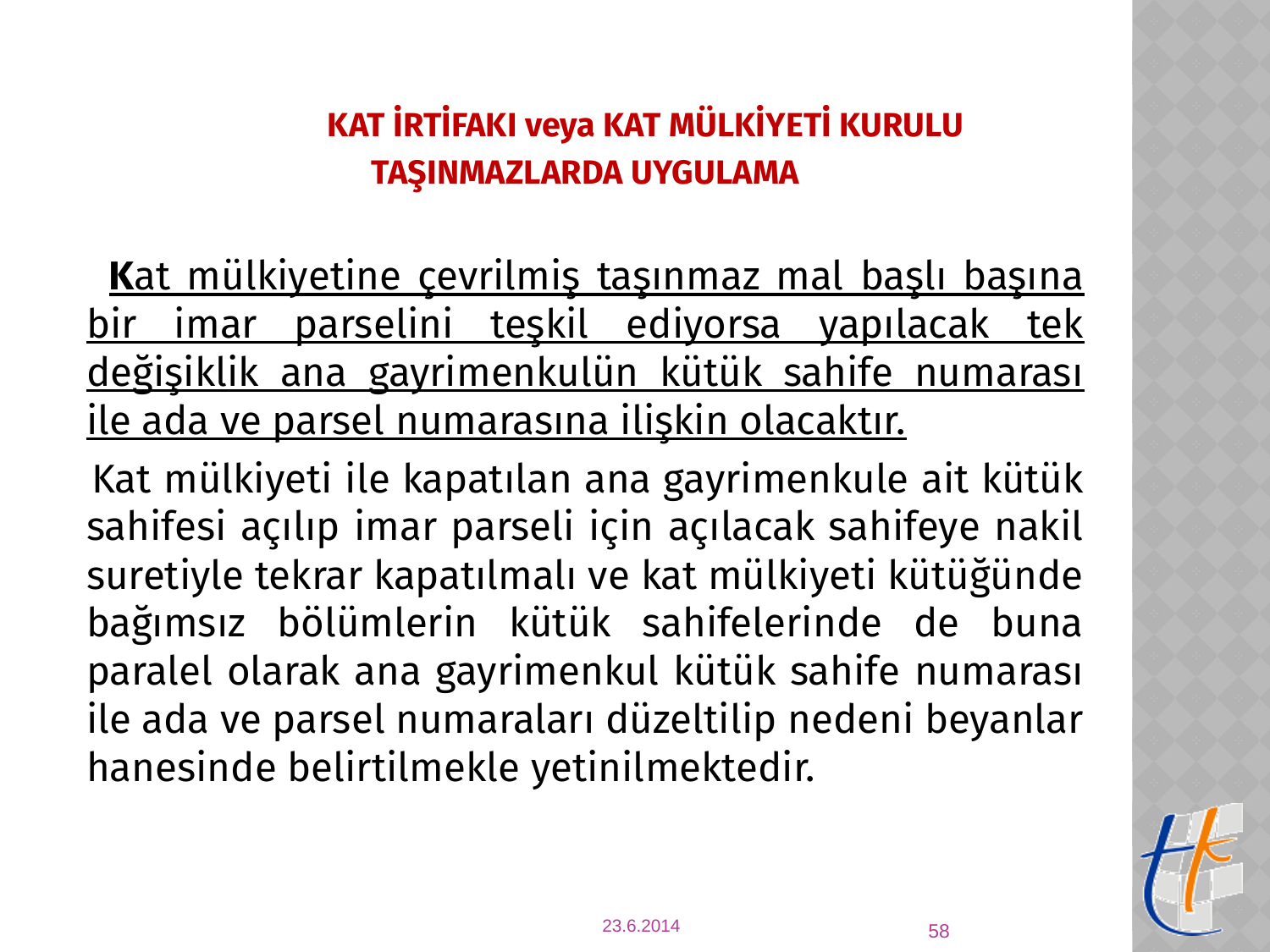

KAT İRTİFAKI veya KAT MÜLKİYETİ KURULU TAŞINMAZLARDA UYGULAMA

    	Kat mülkiyetine çevrilmiş taşınmaz mal başlı başına bir imar parselini teşkil ediyorsa yapılacak tek değişiklik ana gayrimenkulün kütük sahife numarası ile ada ve parsel numarasına ilişkin olacaktır.
   		Kat mülkiyeti ile kapatılan ana gayrimenkule ait kütük sahifesi açılıp imar parseli için açılacak sahifeye nakil suretiyle tekrar kapatılmalı ve kat mülkiyeti kütüğünde bağımsız bölümlerin kütük sahifelerinde de buna paralel olarak ana gayrimenkul kütük sahife numarası ile ada ve parsel numaraları düzeltilip nedeni beyanlar hanesinde belirtilmekle yetinilmektedir.
58
23.6.2014